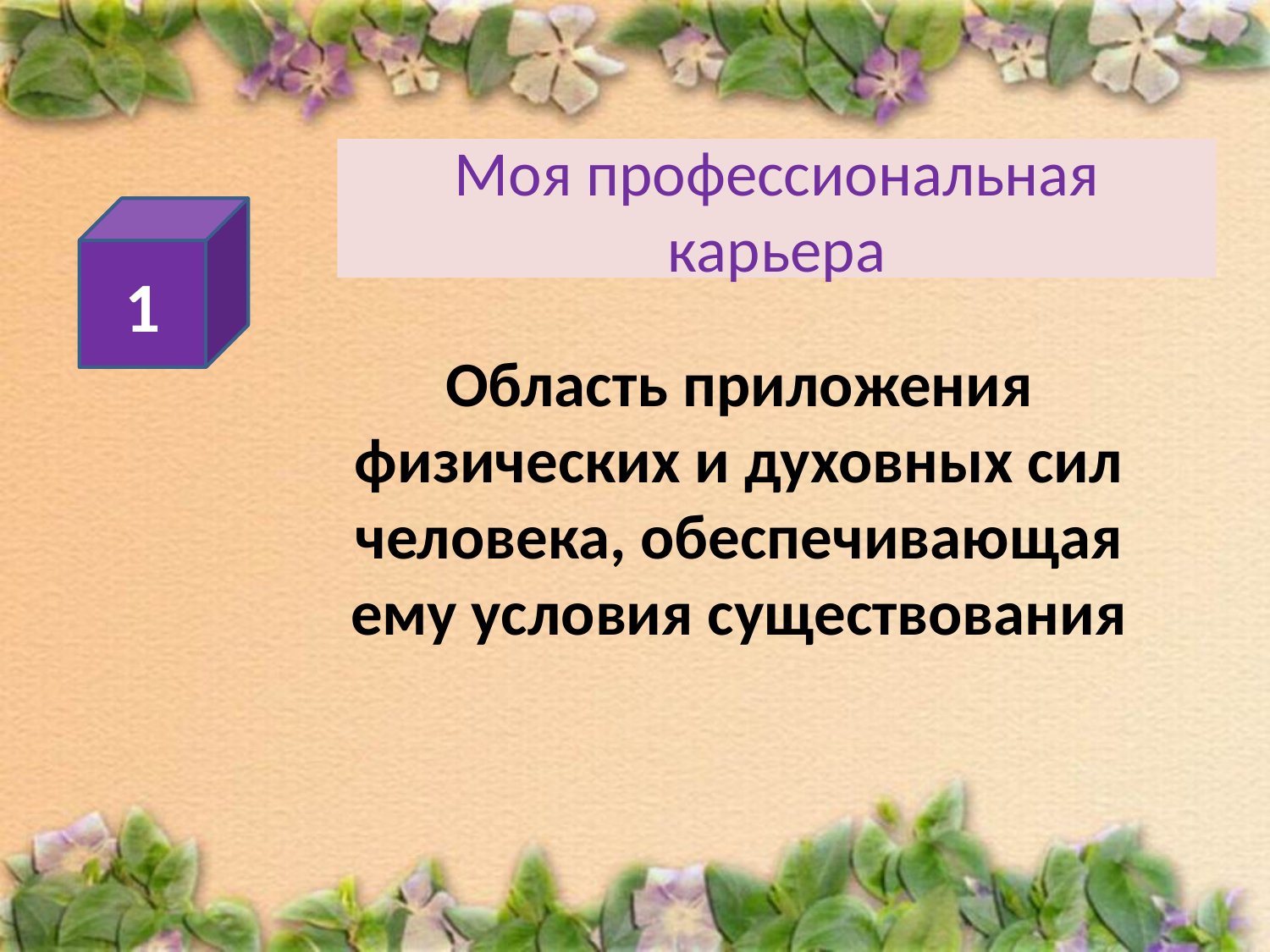

# Моя профессиональная карьера
1
Область приложения физических и духовных сил человека, обеспечивающая ему условия существования